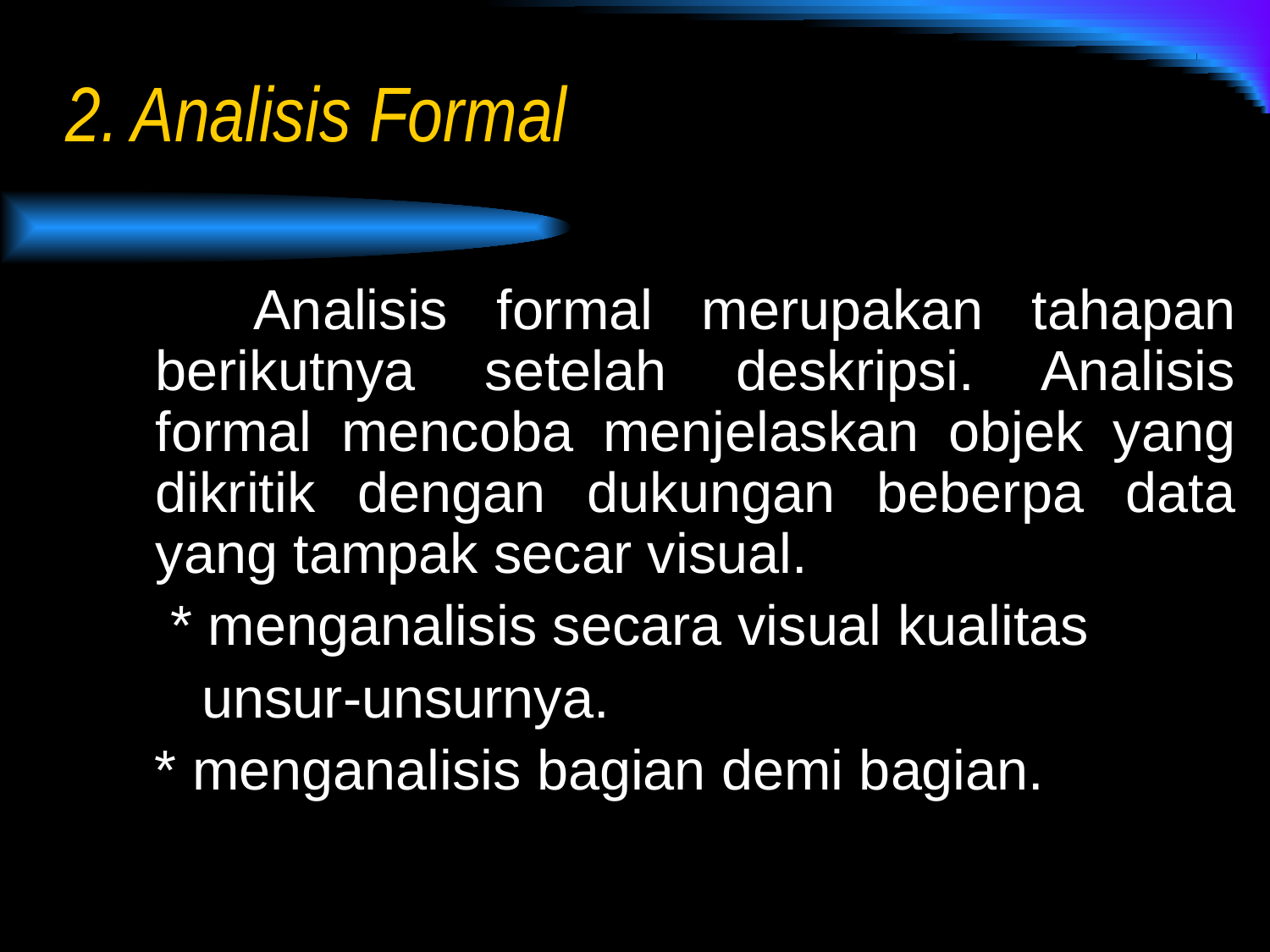

# 2. Analisis Formal
   Analisis formal merupakan tahapan berikutnya setelah deskripsi. Analisis formal mencoba menjelaskan objek yang dikritik dengan dukungan beberpa data yang tampak secar visual.
    * menganalisis secara visual kualitas
      unsur-unsurnya.
   * menganalisis bagian demi bagian.